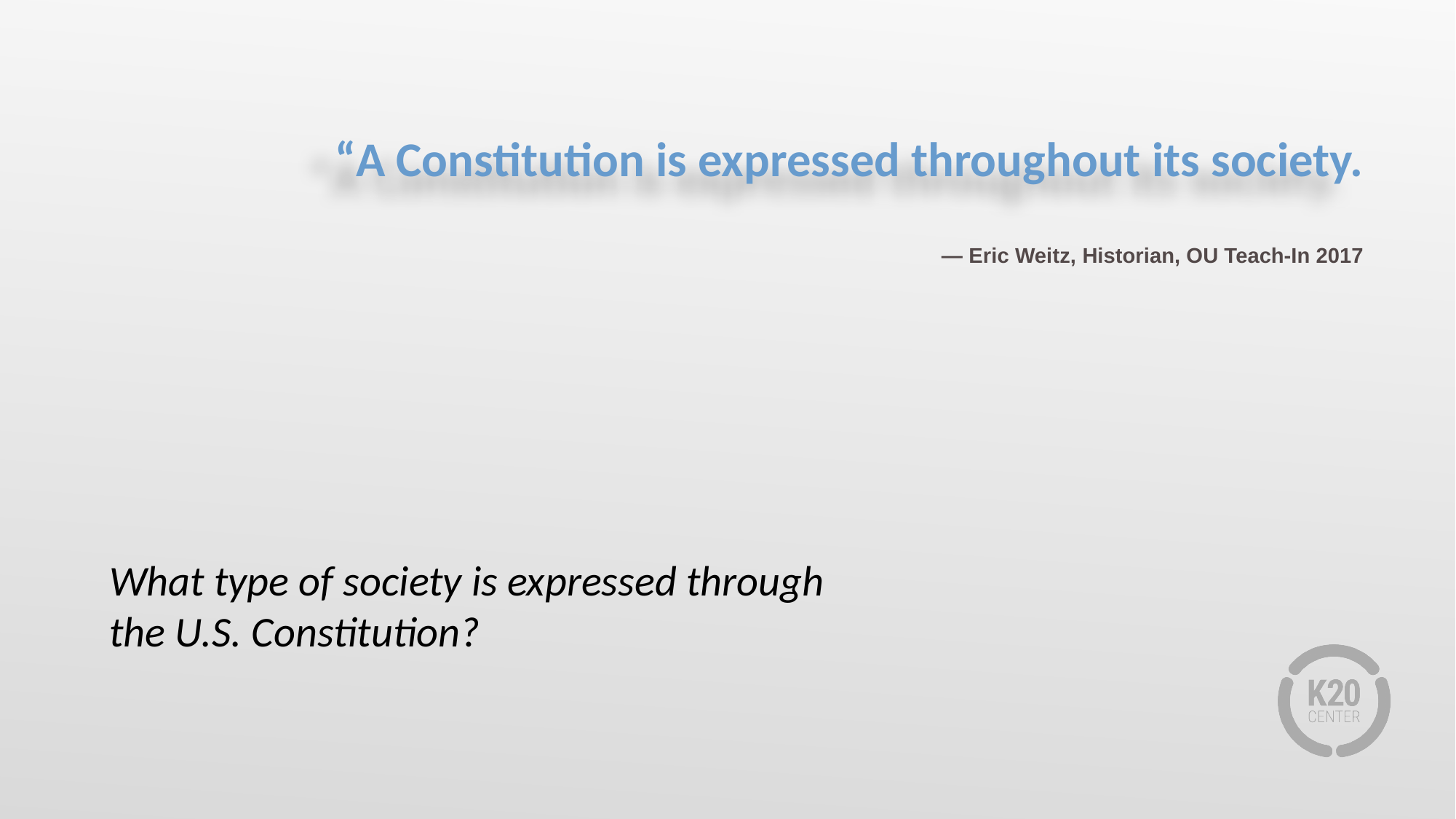

“A Constitution is expressed throughout its society.
 — Eric Weitz, Historian, OU Teach-In 2017
# What type of society is expressed through the U.S. Constitution?